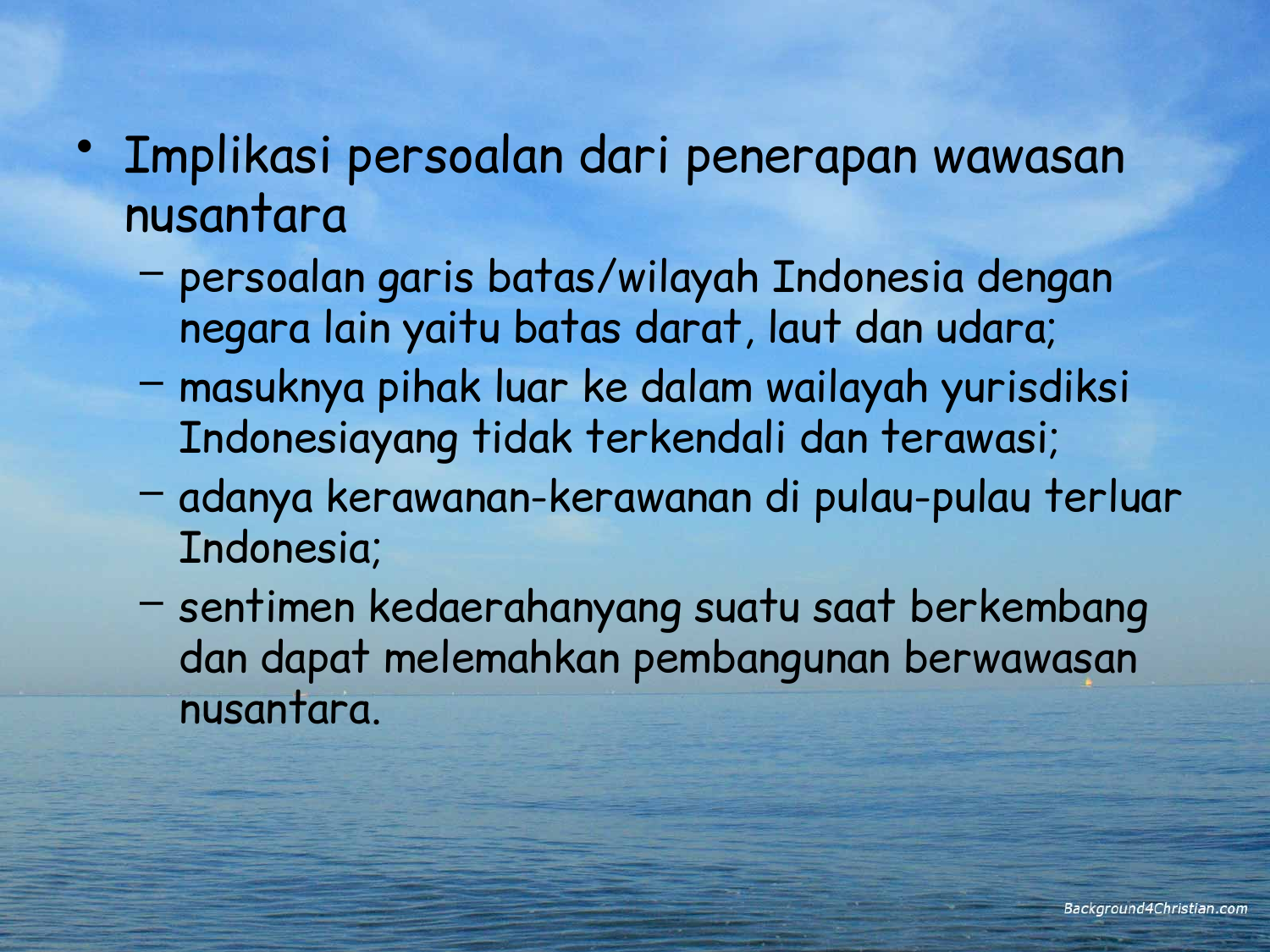

Implikasi persoalan dari penerapan wawasan nusantara
persoalan garis batas/wilayah Indonesia dengan negara lain yaitu batas darat, laut dan udara;
masuknya pihak luar ke dalam wailayah yurisdiksi Indonesiayang tidak terkendali dan terawasi;
adanya kerawanan-kerawanan di pulau-pulau terluar Indonesia;
sentimen kedaerahanyang suatu saat berkembang dan dapat melemahkan pembangunan berwawasan nusantara.